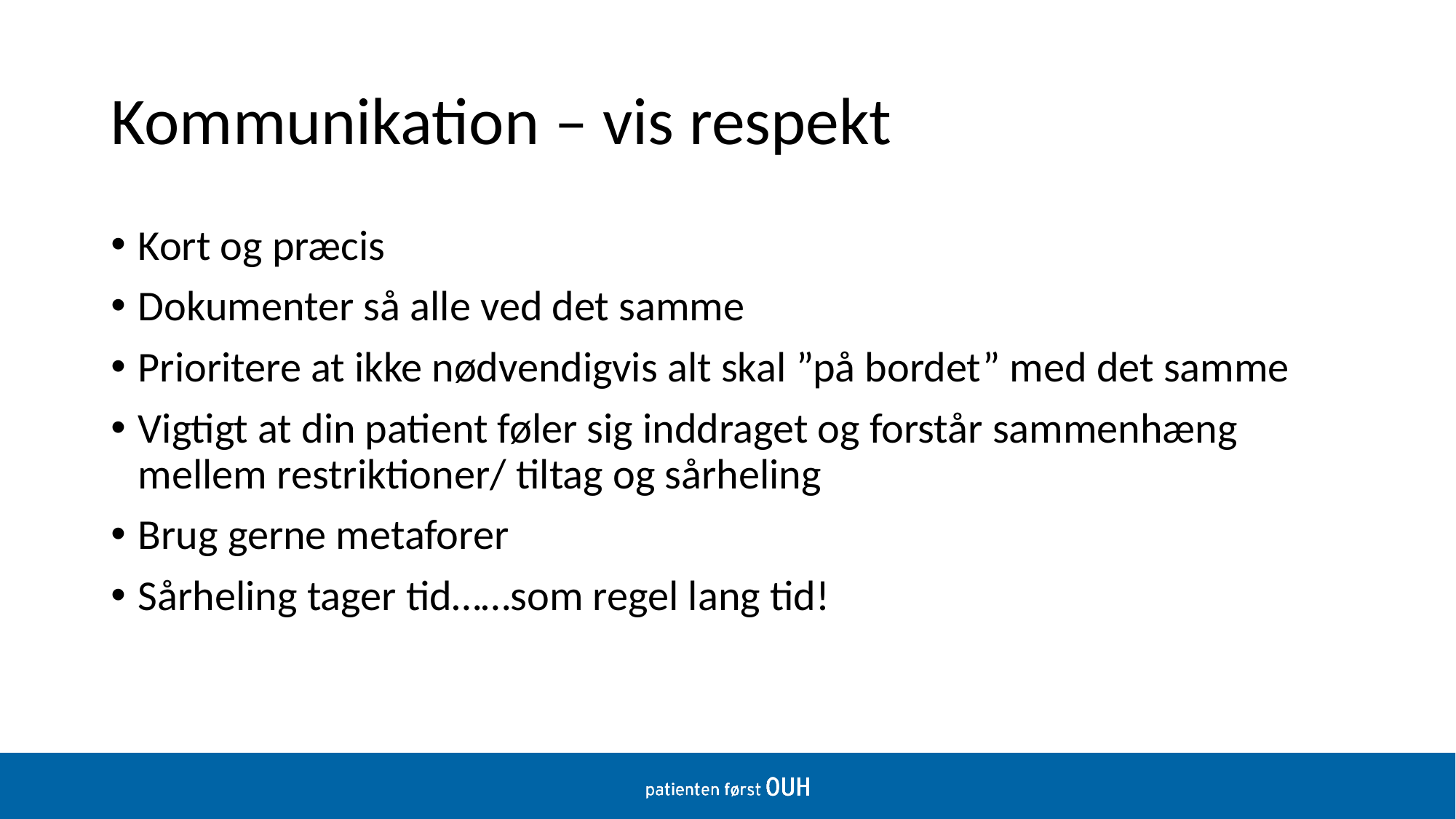

# Kommunikation – vis respekt
Kort og præcis
Dokumenter så alle ved det samme
Prioritere at ikke nødvendigvis alt skal ”på bordet” med det samme
Vigtigt at din patient føler sig inddraget og forstår sammenhæng mellem restriktioner/ tiltag og sårheling
Brug gerne metaforer
Sårheling tager tid……som regel lang tid!